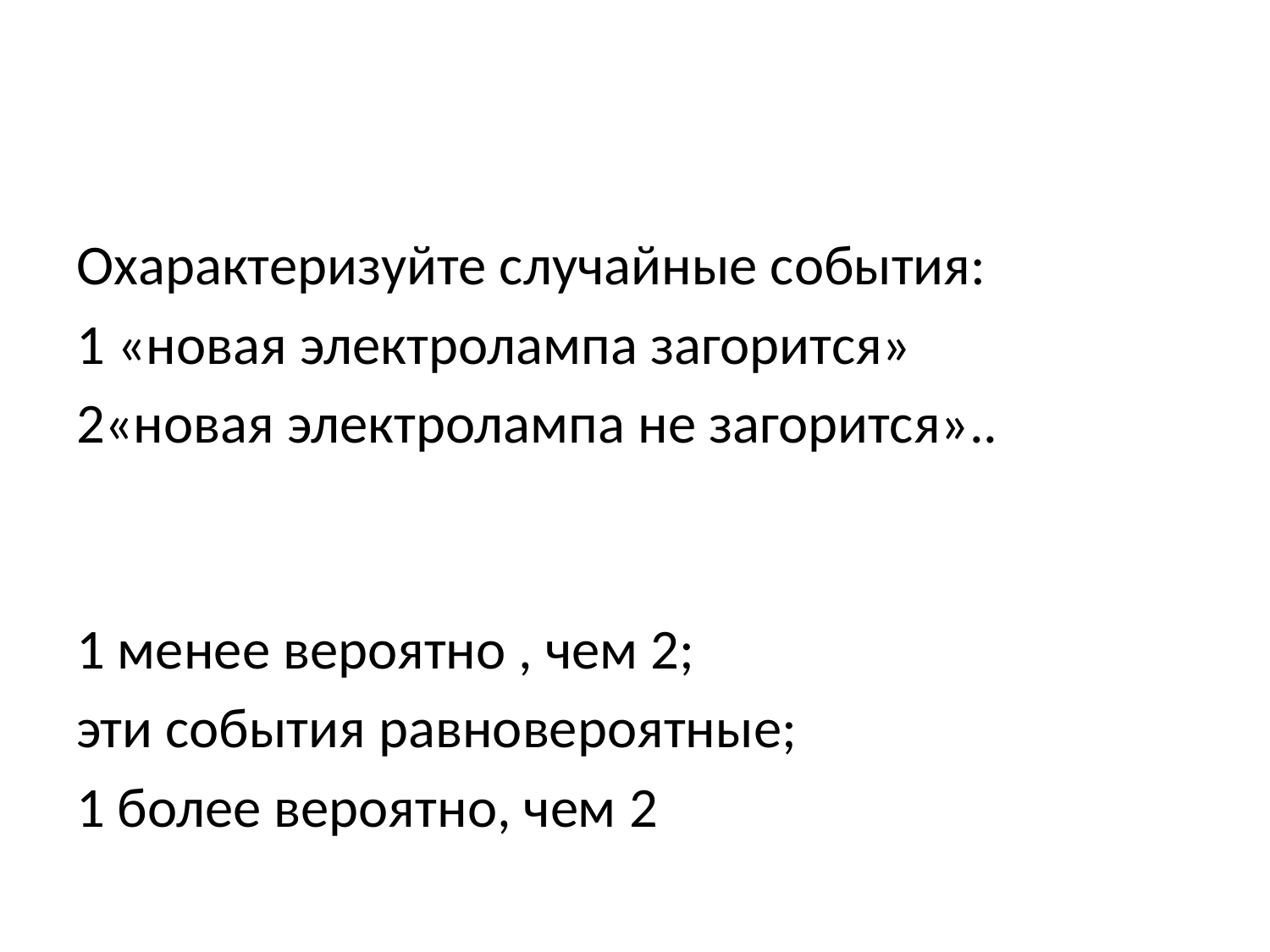

#
Охарактеризуйте случайные события:
1 «новая электролампа загорится»
2«новая электролампа не загорится»..

1 менее вероятно , чем 2;
эти события равновероятные;
1 более вероятно, чем 2